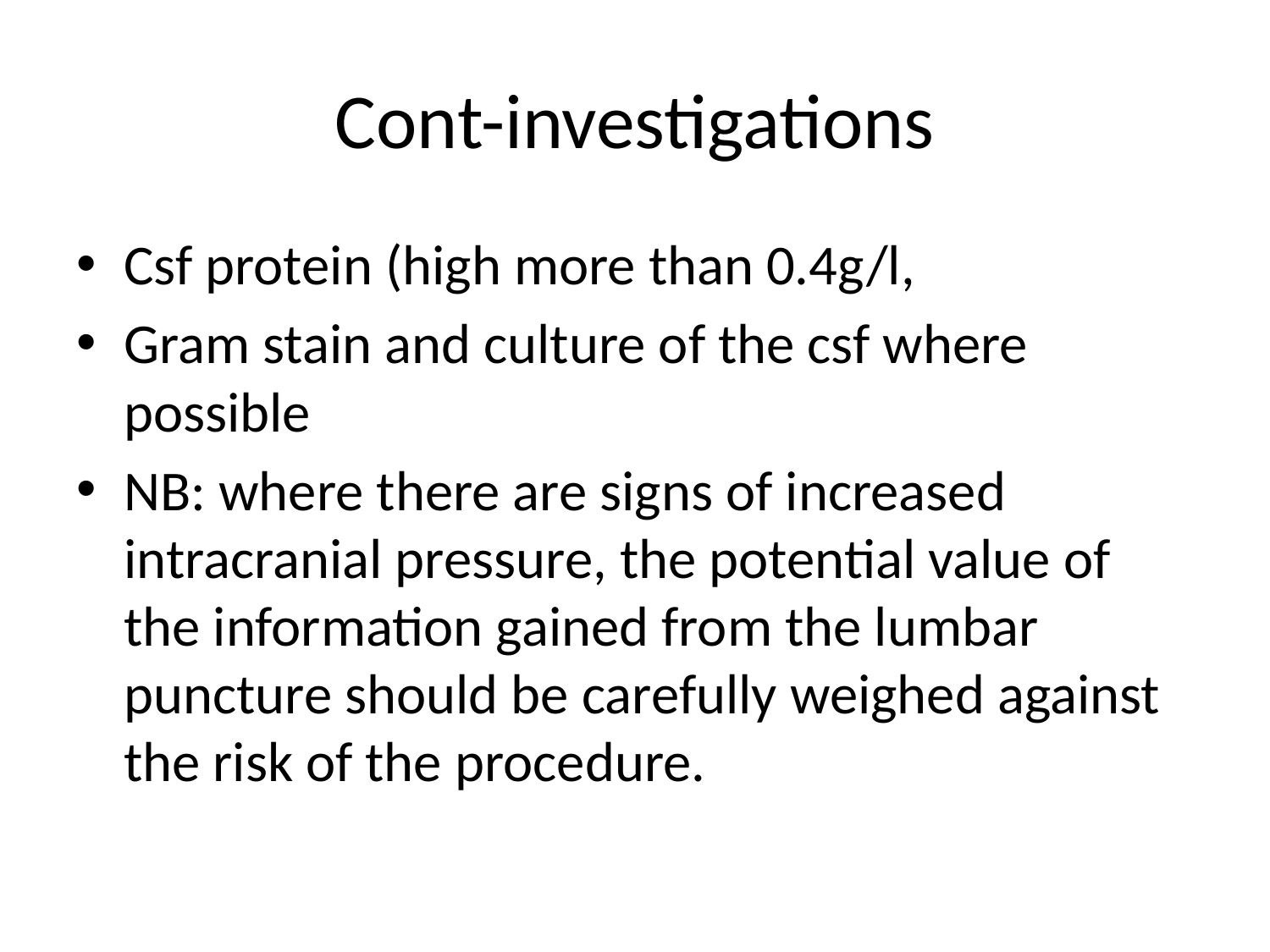

# Cont-investigations
Csf protein (high more than 0.4g/l,
Gram stain and culture of the csf where possible
NB: where there are signs of increased intracranial pressure, the potential value of the information gained from the lumbar puncture should be carefully weighed against the risk of the procedure.